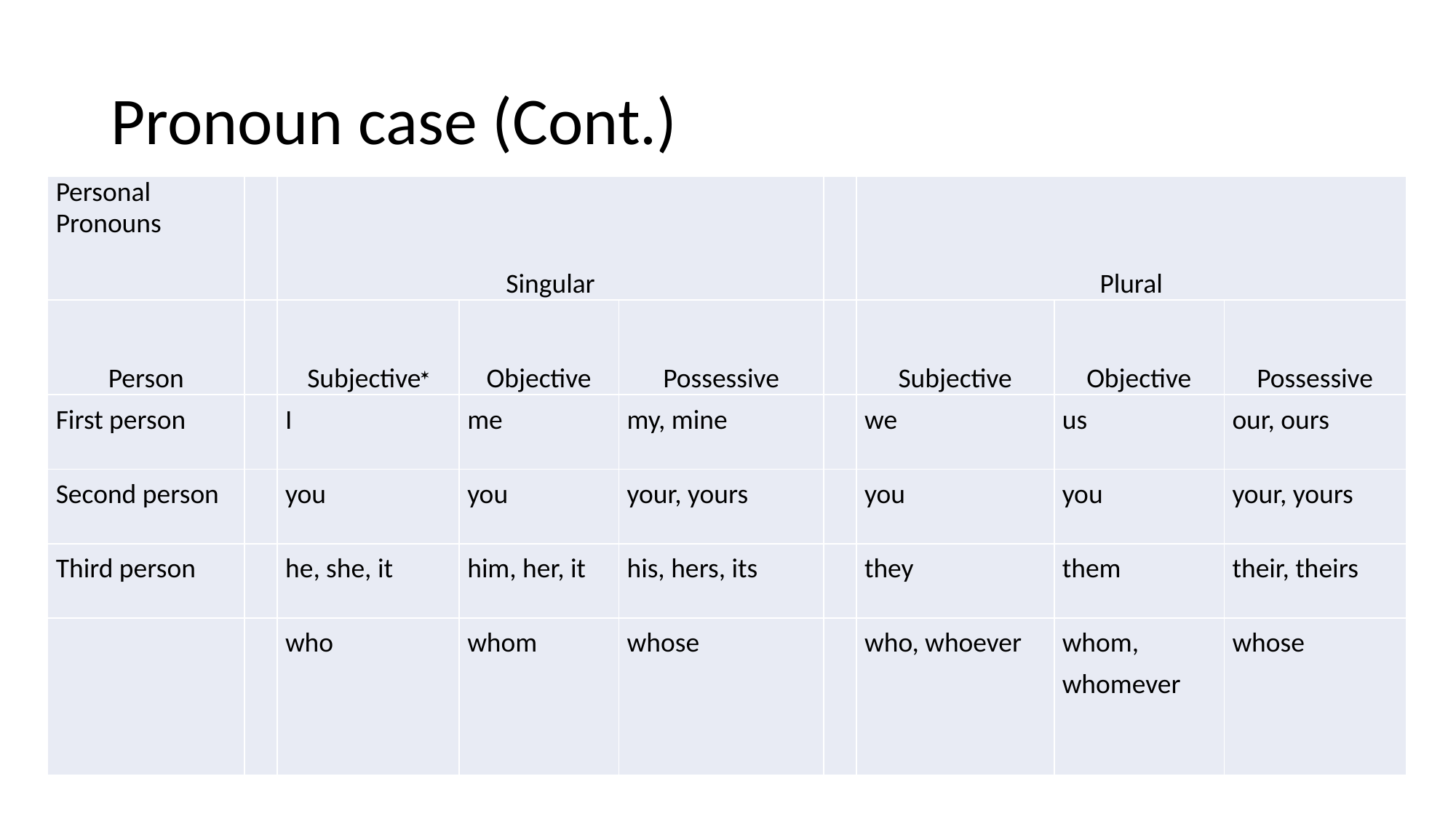

# Pronoun case (Cont.)
| Personal Pronouns |  | Singular |  |  |  | Plural |  |  |
| --- | --- | --- | --- | --- | --- | --- | --- | --- |
| Person |  | Subjective∗ | Objective | Possessive |  | Subjective | Objective | Possessive |
| First person |  | I | me | my, mine |  | we | us | our, ours |
| Second person |  | you | you | your, yours |  | you | you | your, yours |
| Third person |  | he, she, it | him, her, it | his, hers, its |  | they | them | their, theirs |
|  |  | who | whom | whose |  | who, whoever | whom, whomever | whose |